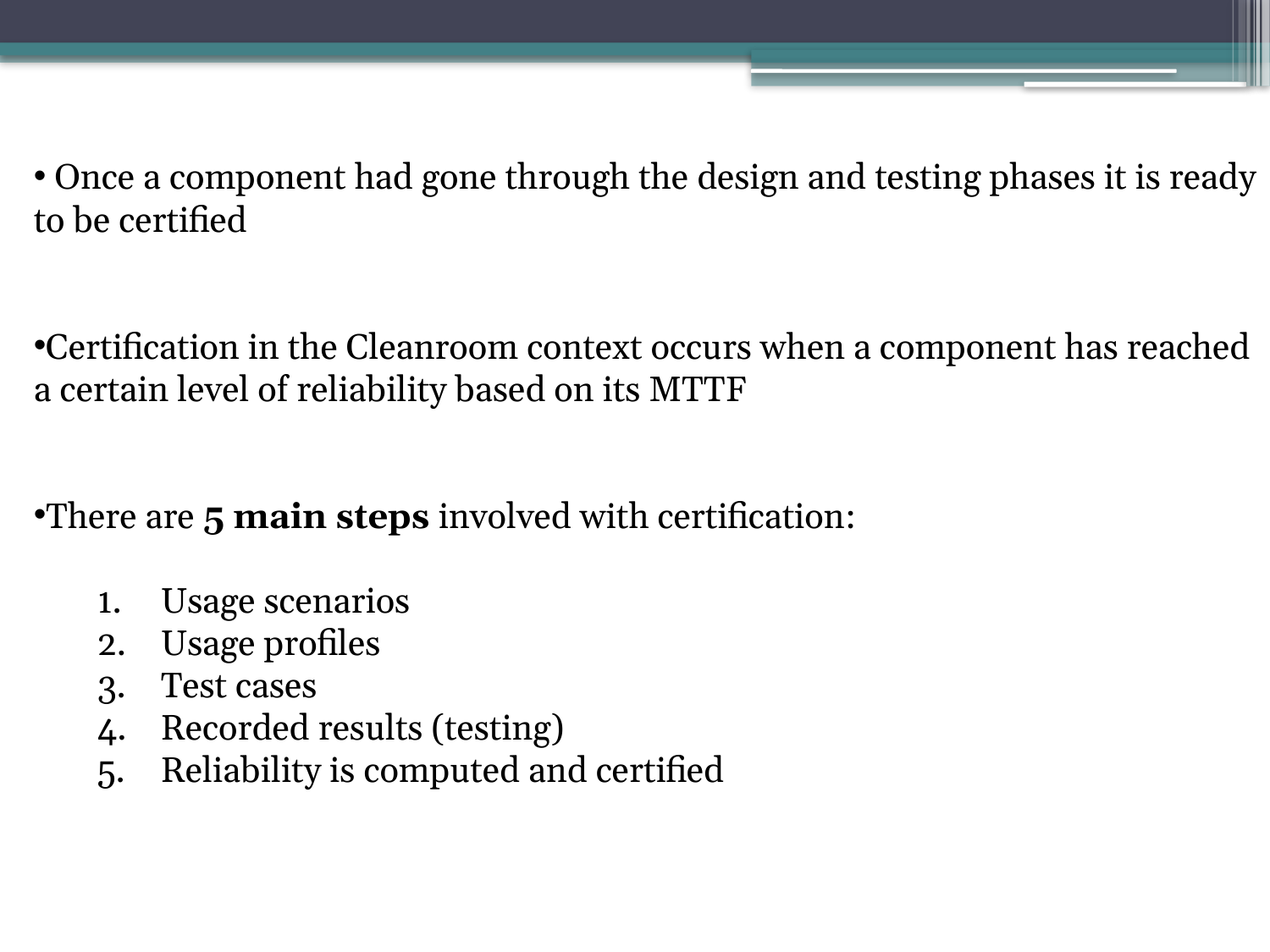

Once a component had gone through the design and testing phases it is ready to be certified

Certification in the Cleanroom context occurs when a component has reached a certain level of reliability based on its MTTF

There are 5 main steps involved with certification:

Usage scenarios
Usage profiles
Test cases
Recorded results (testing)
Reliability is computed and certified